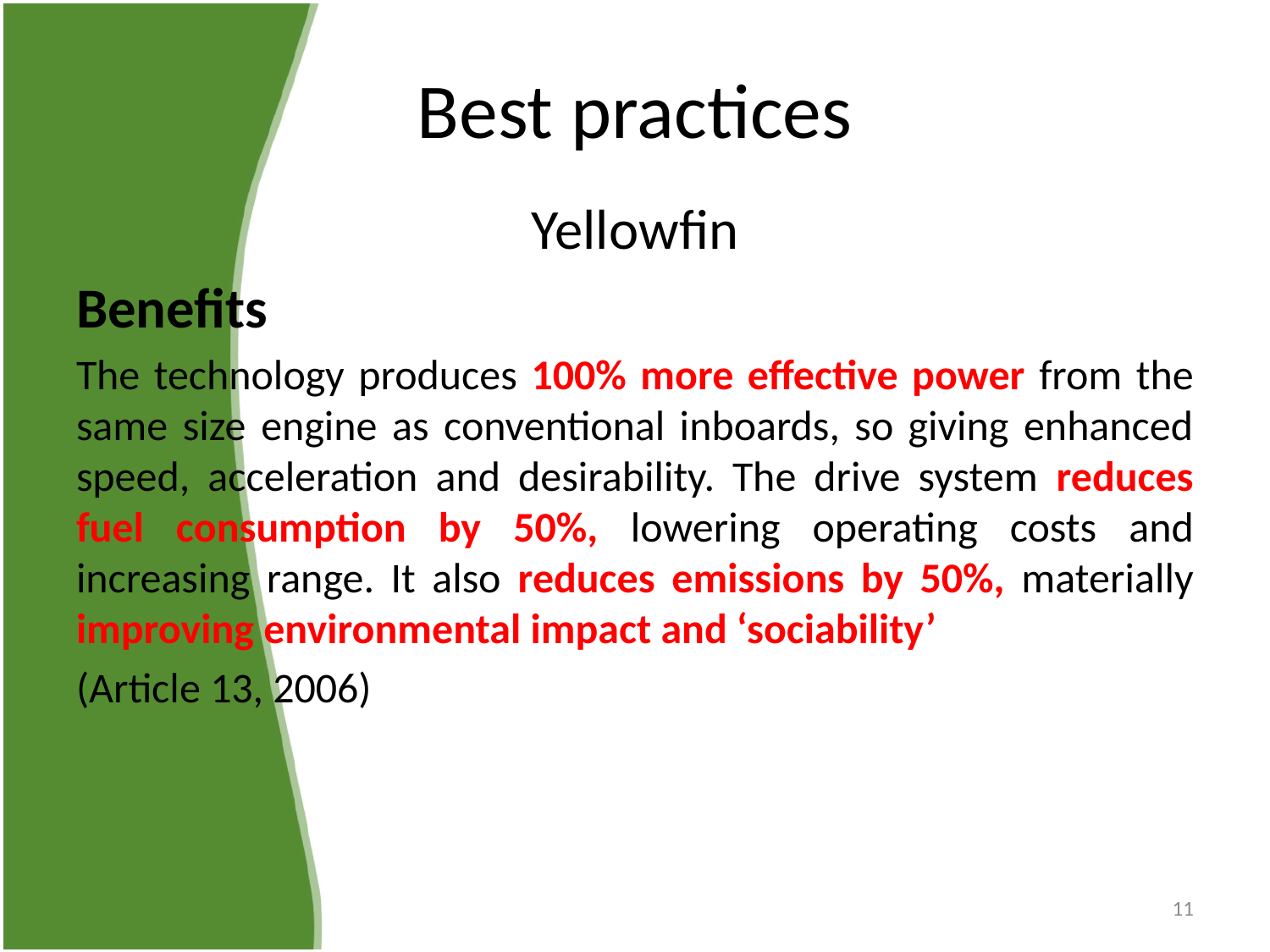

# Best practices
Yellowfin
Benefits
The technology produces 100% more effective power from the same size engine as conventional inboards, so giving enhanced speed, acceleration and desirability. The drive system reduces fuel consumption by 50%, lowering operating costs and increasing range. It also reduces emissions by 50%, materially improving environmental impact and ‘sociability’
(Article 13, 2006)

11